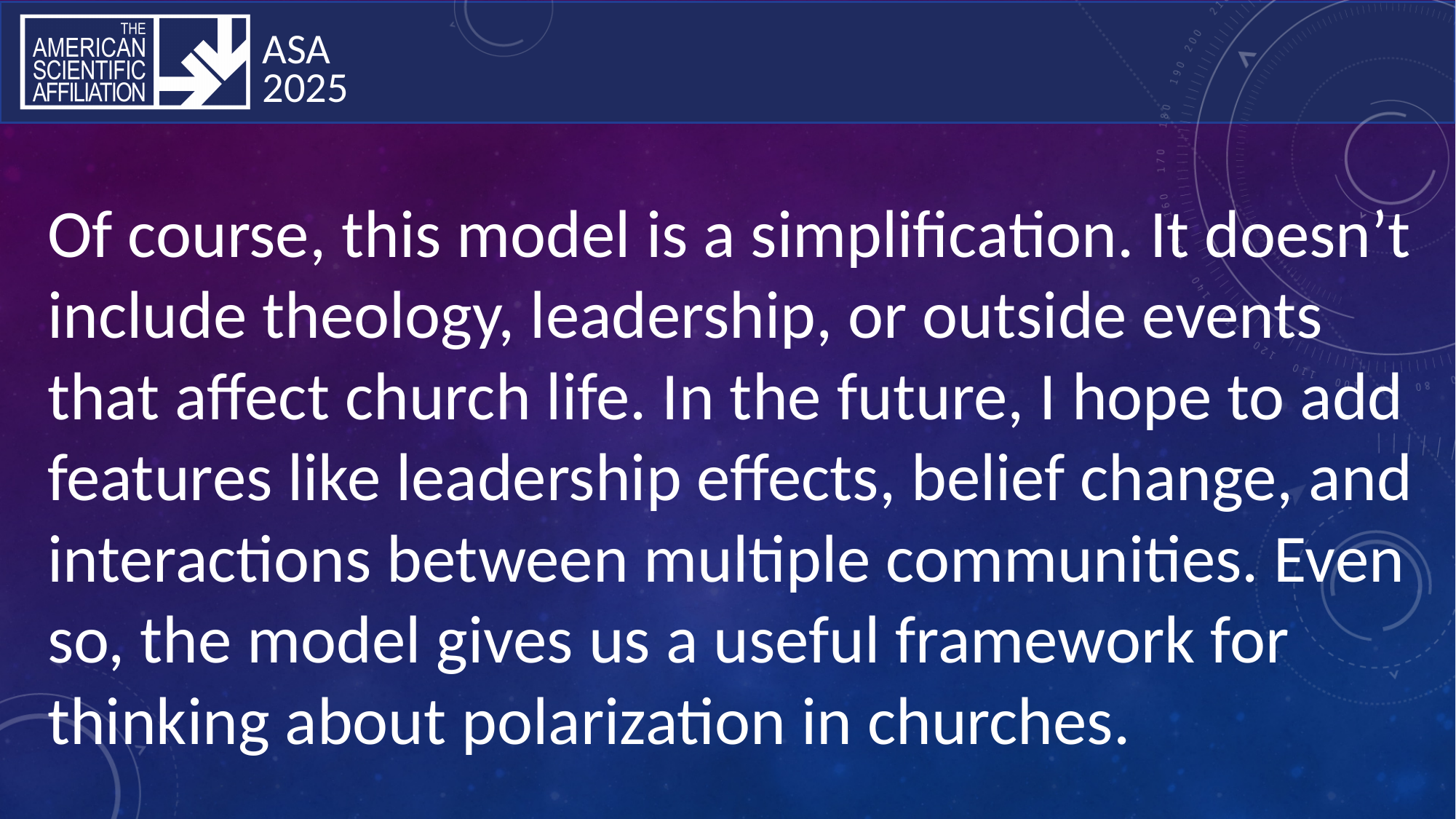

Of course, this model is a simplification. It doesn’t include theology, leadership, or outside events that affect church life. In the future, I hope to add features like leadership effects, belief change, and interactions between multiple communities. Even so, the model gives us a useful framework for thinking about polarization in churches.